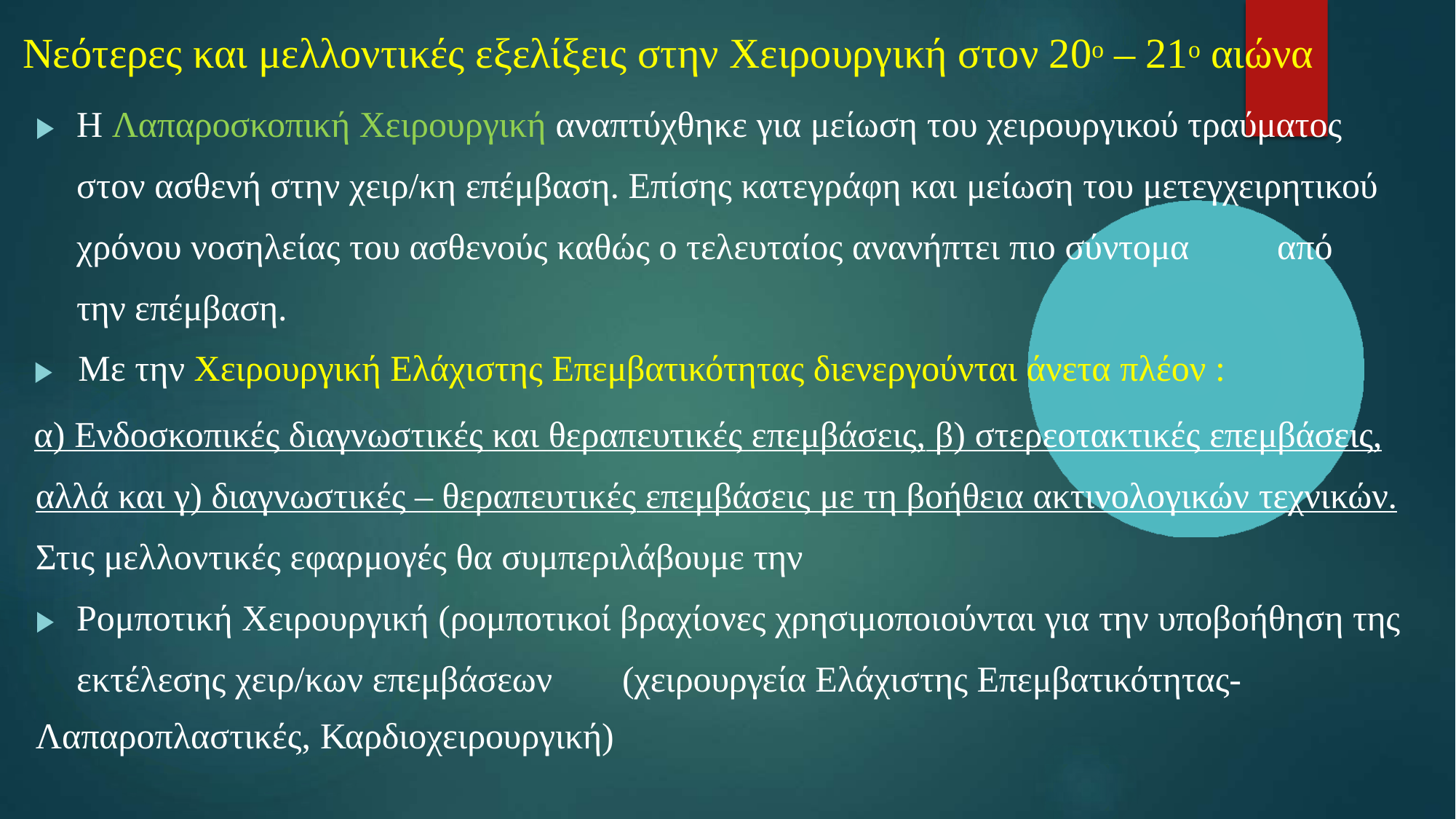

# Nεότερες και μελλοντικές εξελίξεις στην Χειρουργική στον 20ο – 21ο αιώνα
▶	Η Λαπαροσκοπική Χειρουργική αναπτύχθηκε για μείωση του χειρουργικού τραύματος στον ασθενή στην χειρ/κη επέμβαση. Επίσης κατεγράφη και μείωση του μετεγχειρητικού χρόνου νοσηλείας του ασθενούς καθώς ο τελευταίος ανανήπτει πιο σύντομα	από την επέμβαση.
▶	Με την Χειρουργική Ελάχιστης Επεμβατικότητας διενεργούνται άνετα πλέον :
α) Ενδοσκοπικές διαγνωστικές και θεραπευτικές επεμβάσεις, β) στερεοτακτικές επεμβάσεις, αλλά και γ) διαγνωστικές – θεραπευτικές επεμβάσεις με τη βοήθεια ακτινολογικών τεχνικών. Στις μελλοντικές εφαρμογές θα συμπεριλάβουμε την
▶	Ρομποτική Χειρουργική (ρομποτικοί βραχίονες χρησιμοποιούνται για την υποβοήθηση της εκτέλεσης χειρ/κων επεμβάσεων	(χειρουργεία Ελάχιστης Επεμβατικότητας-
Λαπαροπλαστικές, Καρδιοχειρουργική)